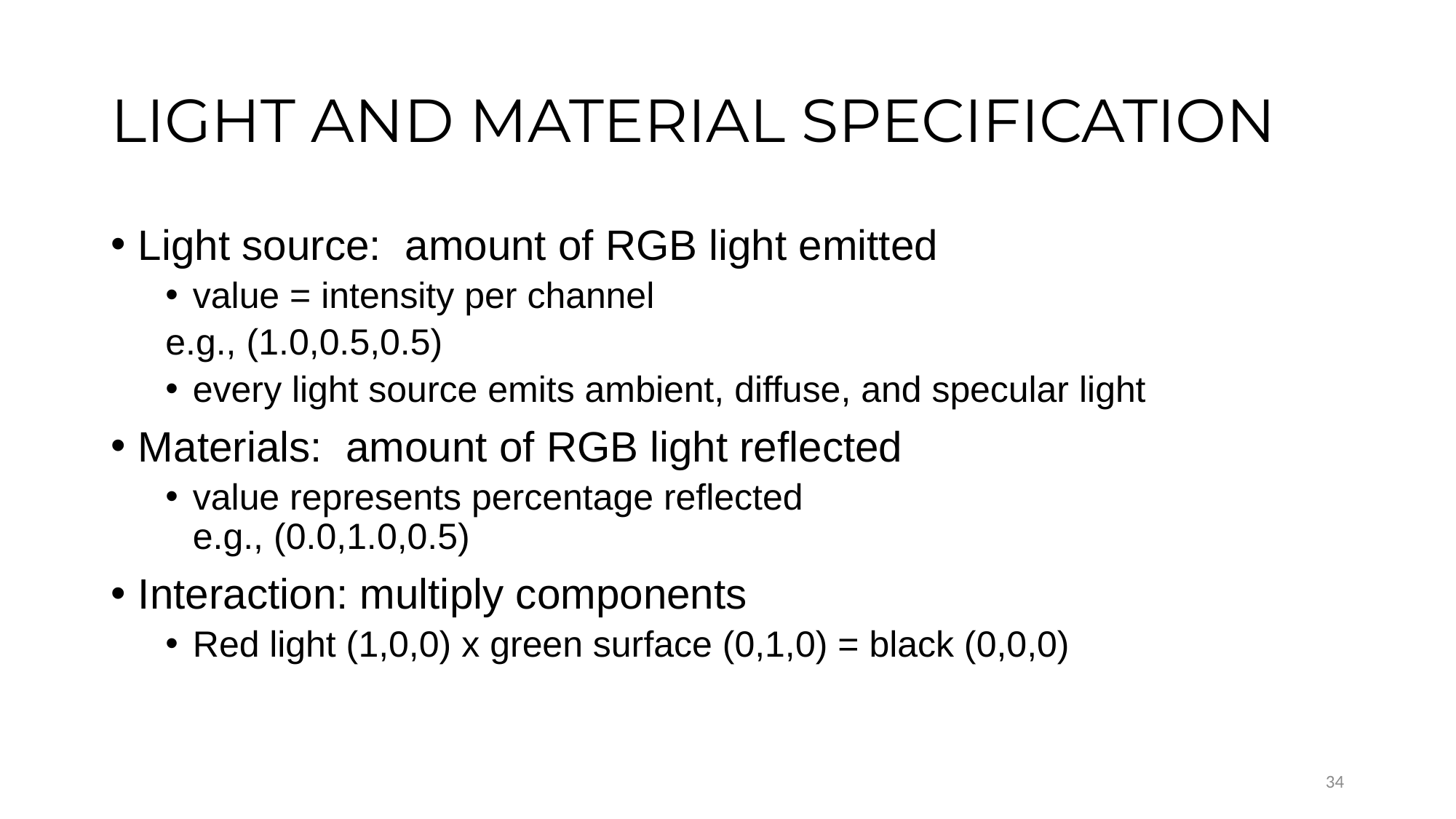

# Light and Material Specification
Light source:  amount of RGB light emitted
value = intensity per channel
e.g., (1.0,0.5,0.5)
every light source emits ambient, diffuse, and specular light
Materials:  amount of RGB light reflected
value represents percentage reflected
e.g., (0.0,1.0,0.5)
Interaction: multiply components
Red light (1,0,0) x green surface (0,1,0) = black (0,0,0)

34